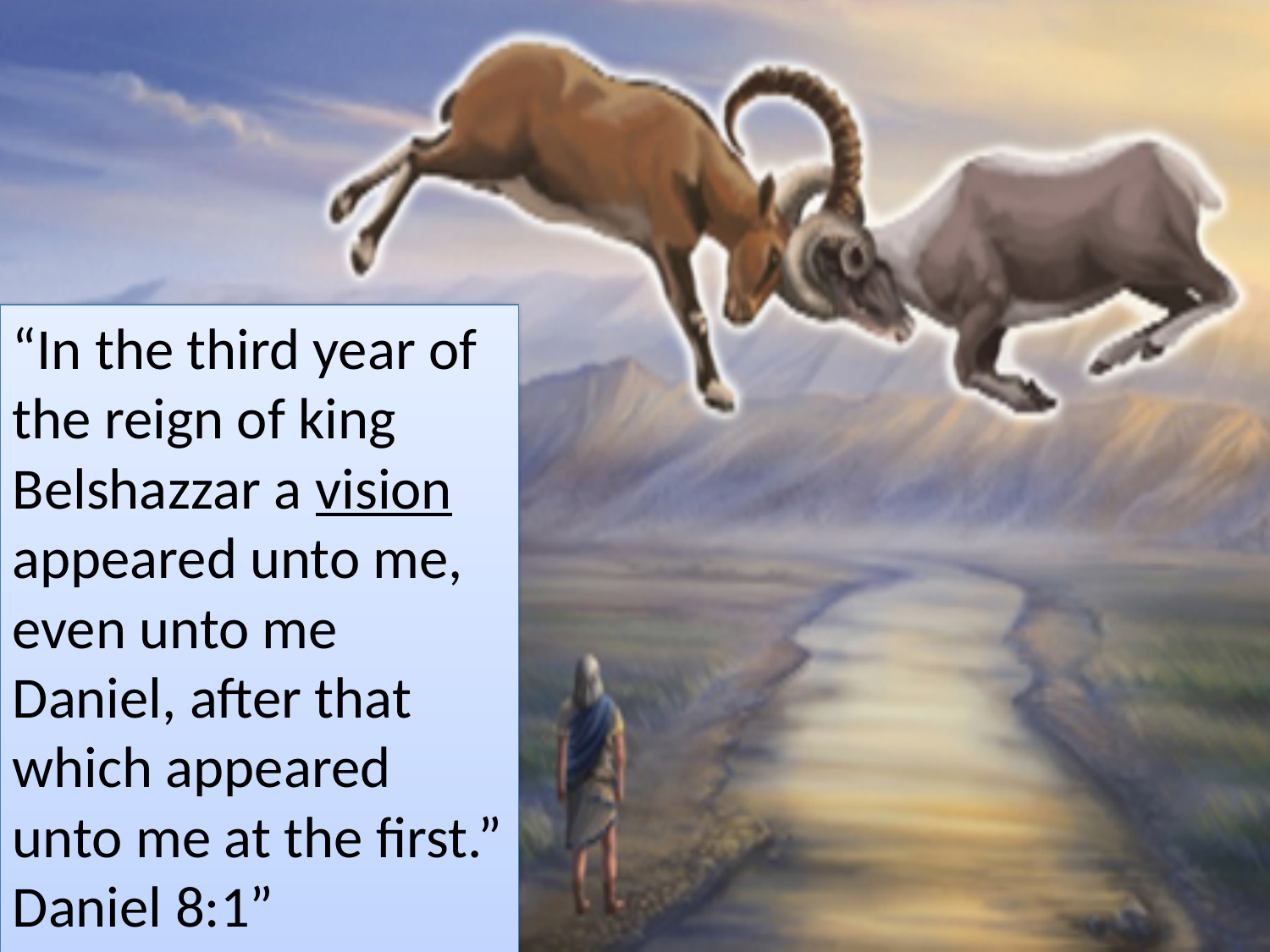

“In the third year of the reign of king Belshazzar a vision appeared unto me, even unto me Daniel, after that which appeared unto me at the first.” Daniel 8:1”